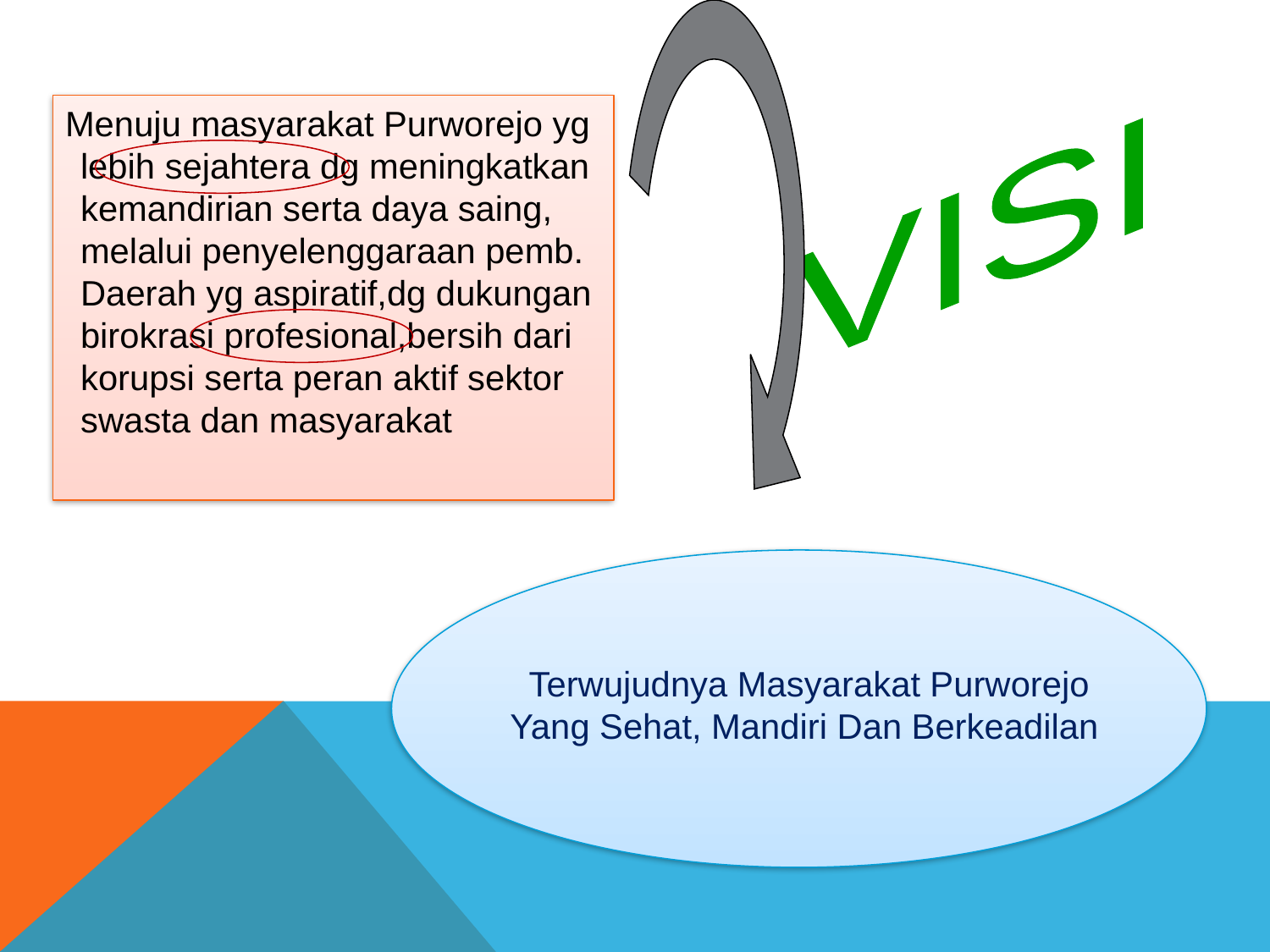

Menuju masyarakat Purworejo yg lebih sejahtera dg meningkatkan kemandirian serta daya saing, melalui penyelenggaraan pemb. Daerah yg aspiratif,dg dukungan birokrasi profesional,bersih dari korupsi serta peran aktif sektor swasta dan masyarakat

VISI

 Terwujudnya Masyarakat Purworejo Yang Sehat, Mandiri Dan Berkeadilan